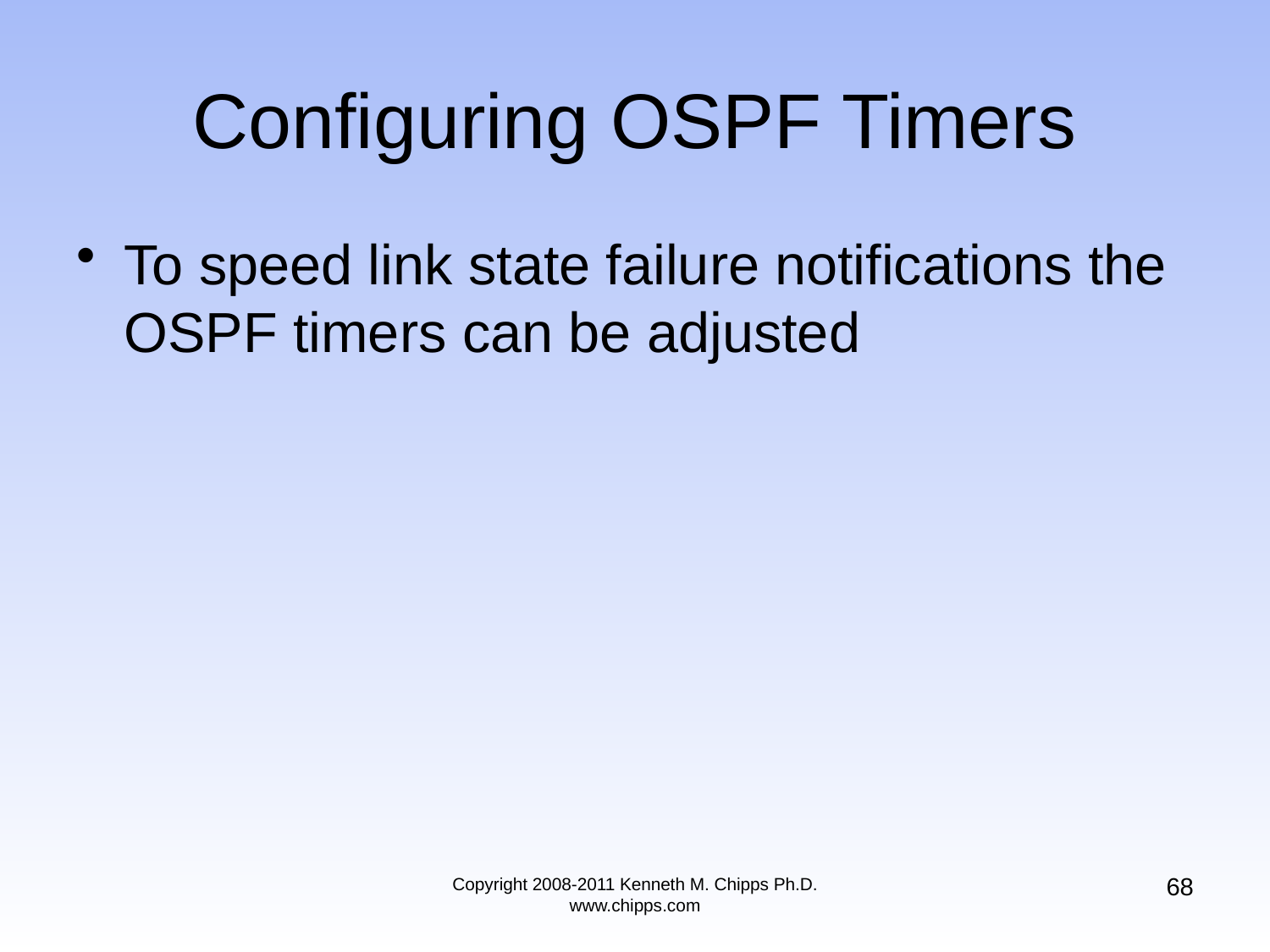

# Configuring OSPF Timers
To speed link state failure notifications the OSPF timers can be adjusted
68
Copyright 2008-2011 Kenneth M. Chipps Ph.D. www.chipps.com